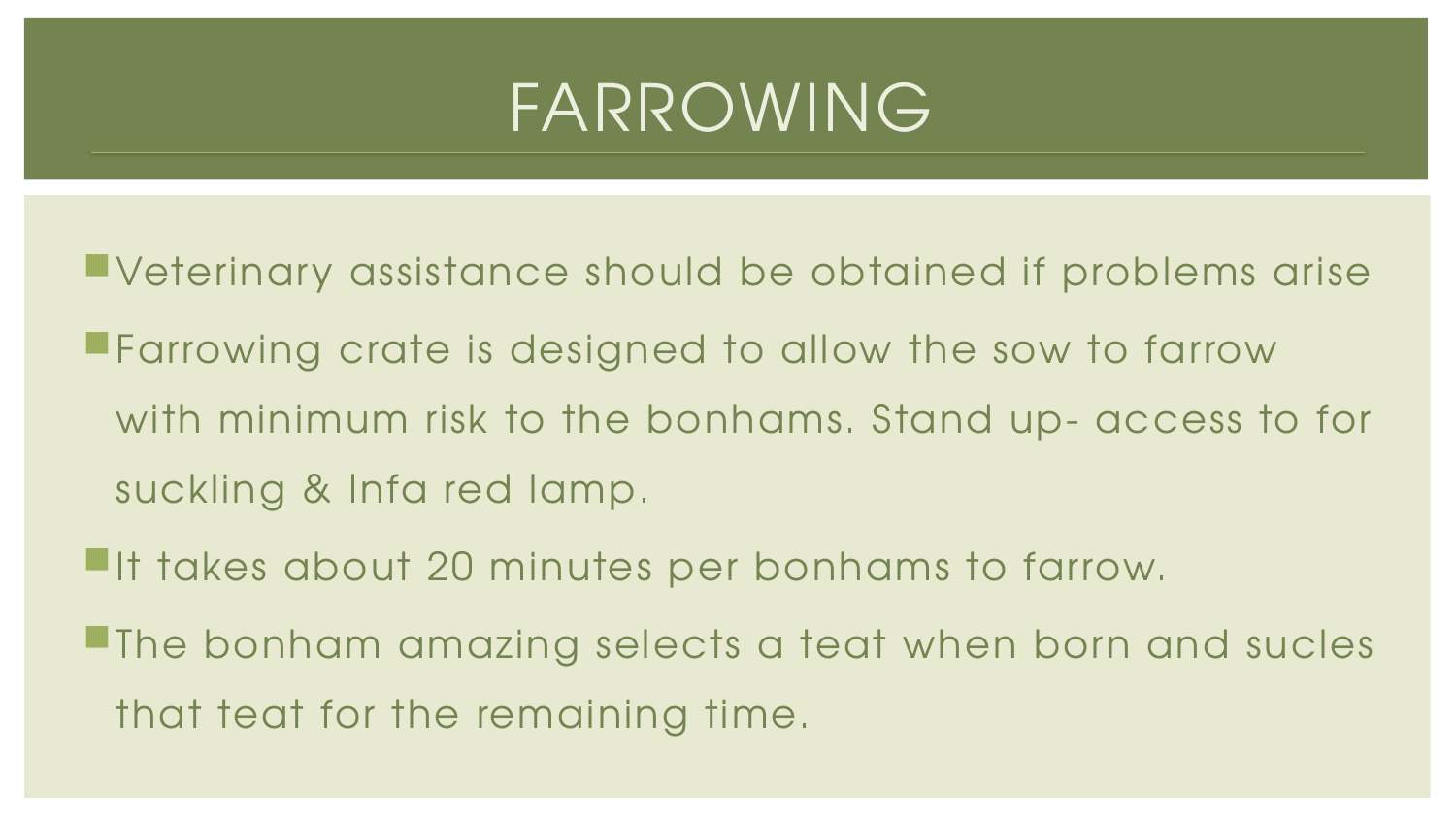

# Farrowing
Veterinary assistance should be obtained if problems arise
Farrowing crate is designed to allow the sow to farrow with minimum risk to the bonhams. Stand up- access to for suckling & Infa red lamp.
It takes about 20 minutes per bonhams to farrow.
The bonham amazing selects a teat when born and sucles that teat for the remaining time.